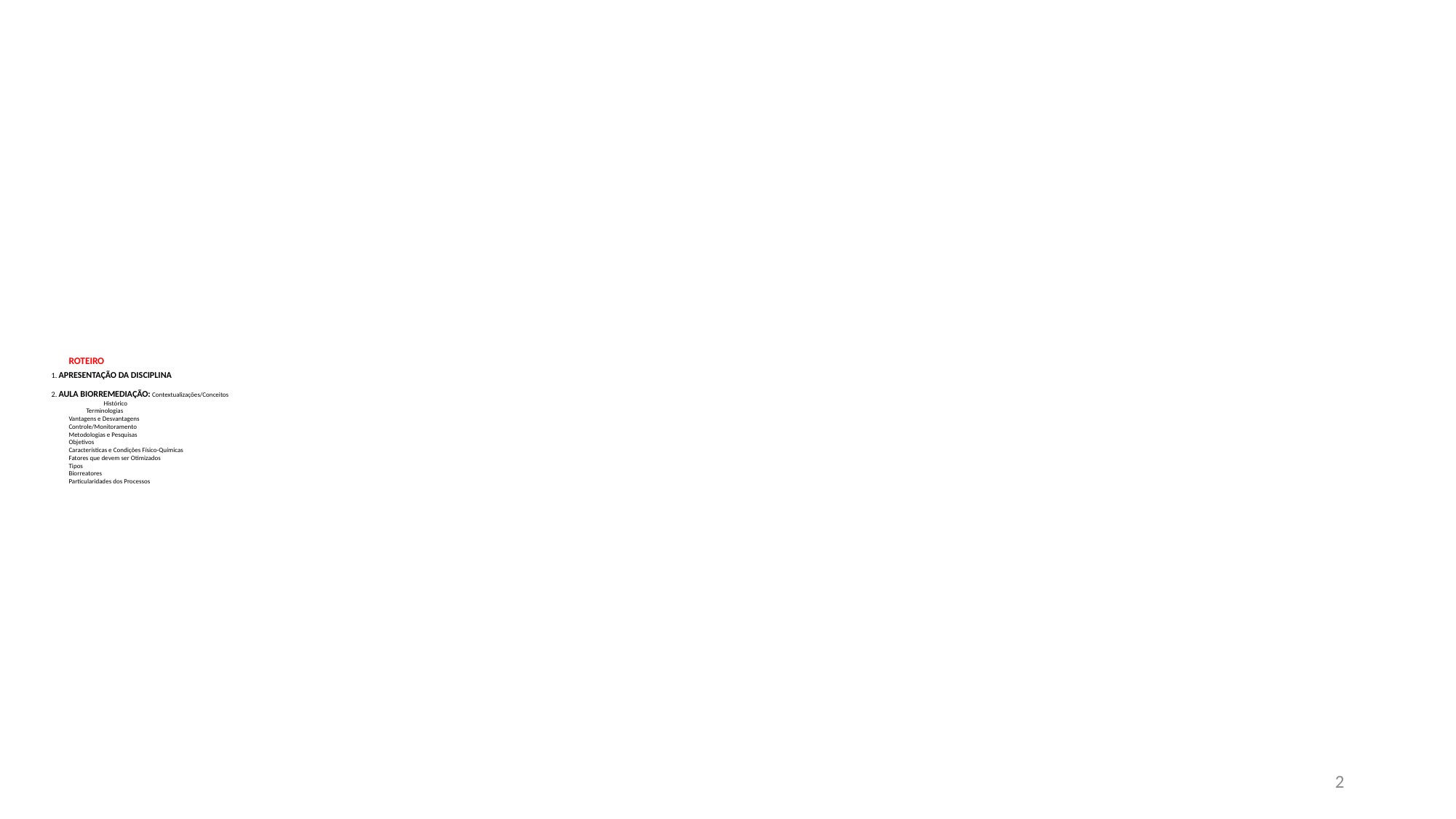

# ROTEIRO 1. APRESENTAÇÃO DA DISCIPLINA 2. AULA BIORREMEDIAÇÃO: Contextualizações/Conceitos Histórico Terminologias Vantagens e Desvantagens Controle/Monitoramento Metodologias e Pesquisas Objetivos Características e Condições Físico-Químicas Fatores que devem ser Otimizados Tipos Biorreatores Particularidades dos Processos
2